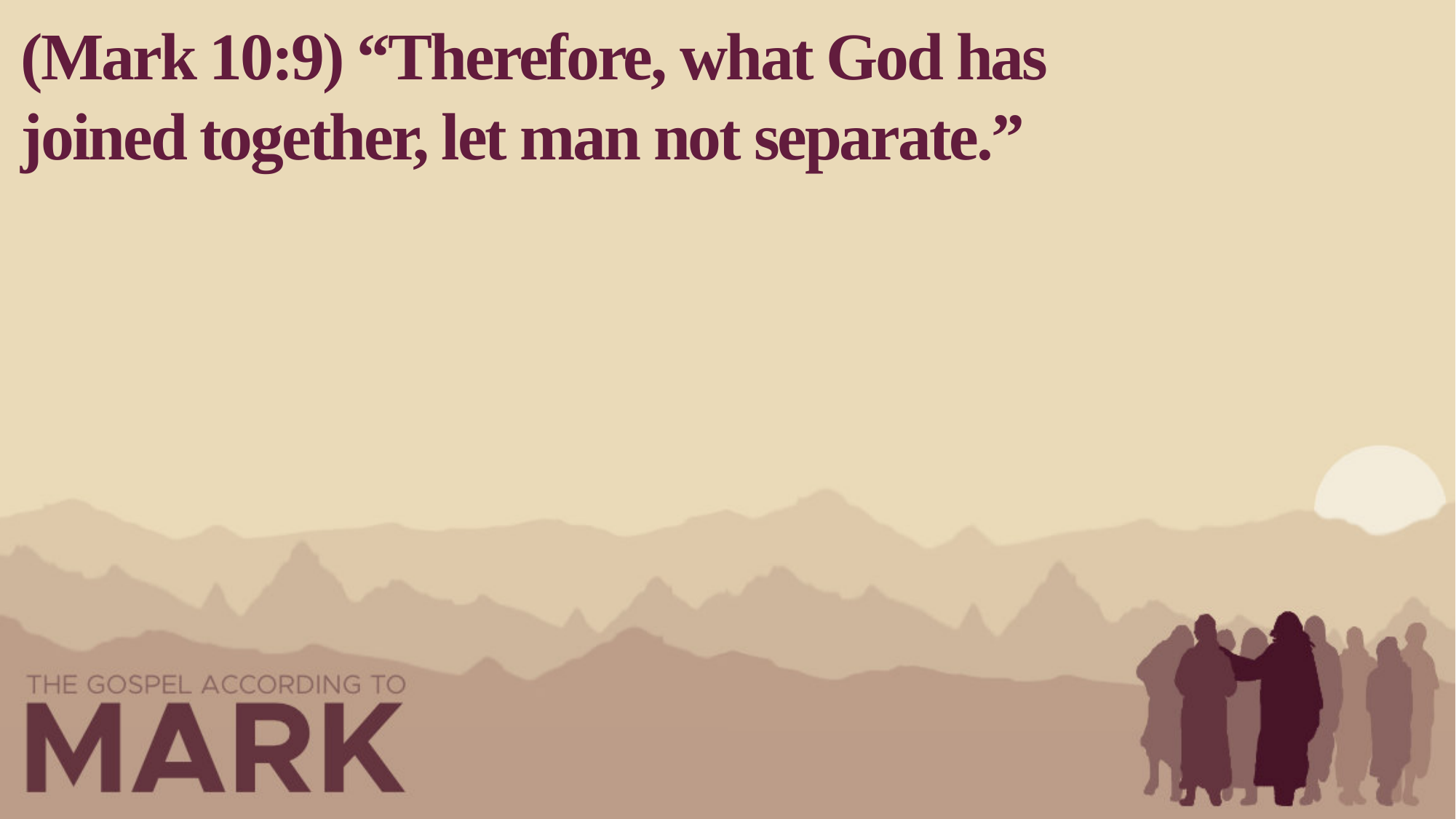

(Mark 10:9) “Therefore, what God has joined together, let man not separate.”